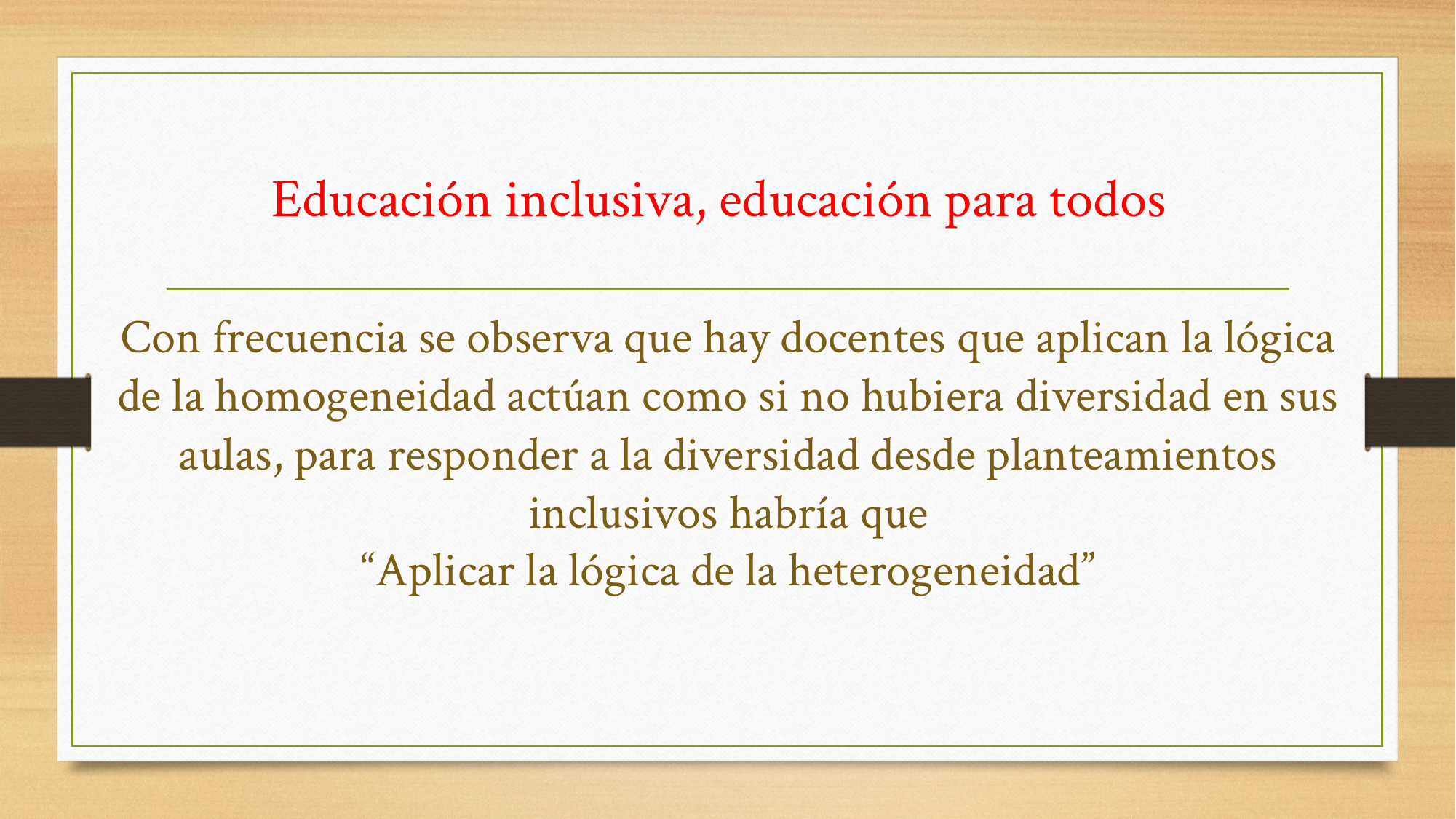

Educación inclusiva, educación para todos
# Con frecuencia se observa que hay docentes que aplican la lógica de la homogeneidad actúan como si no hubiera diversidad en sus aulas, para responder a la diversidad desde planteamientos inclusivos habría que “Aplicar la lógica de la heterogeneidad”